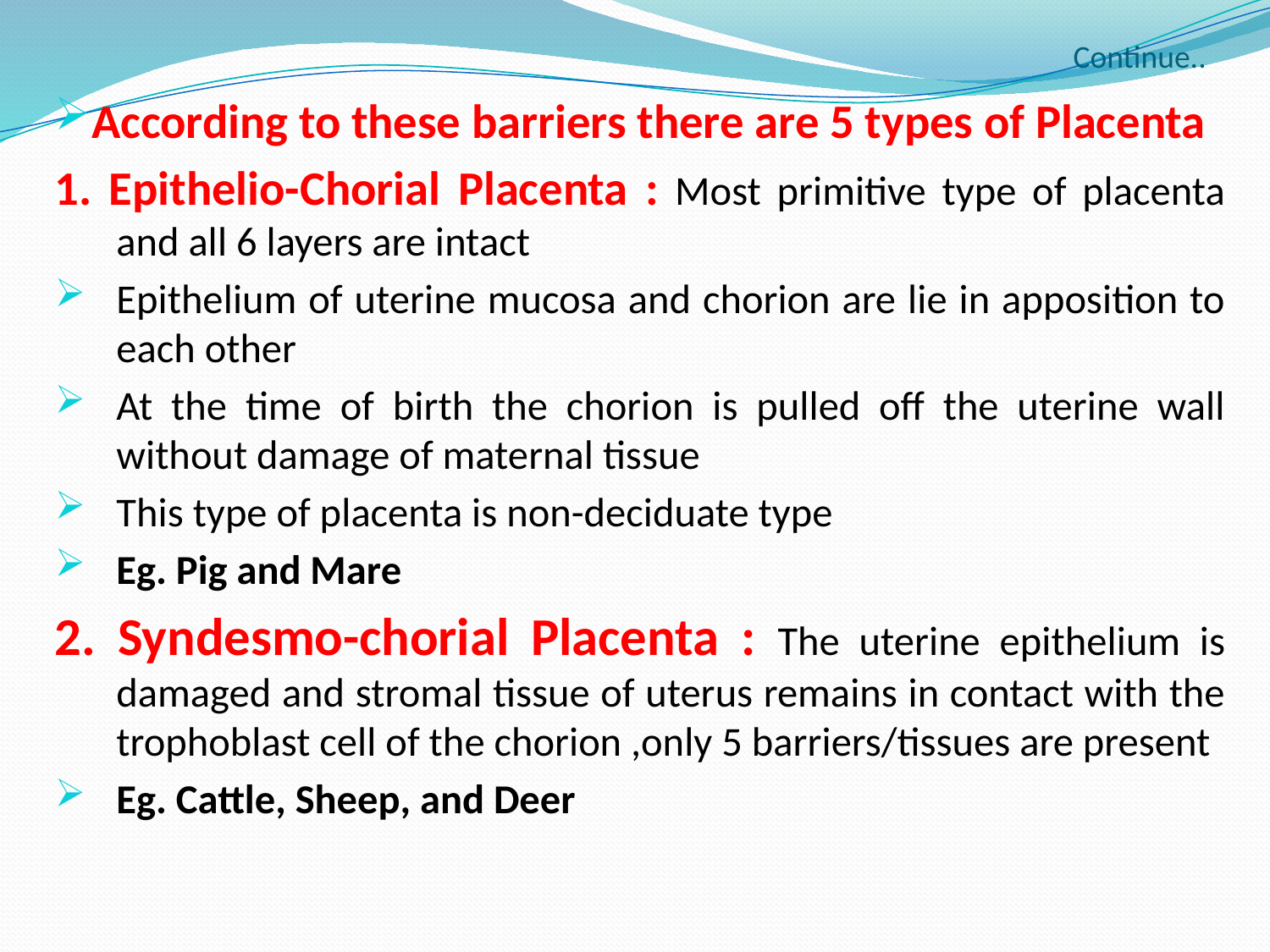

# Continue..
According to these barriers there are 5 types of Placenta
1. Epithelio-Chorial Placenta : Most primitive type of placenta and all 6 layers are intact
Epithelium of uterine mucosa and chorion are lie in apposition to each other
At the time of birth the chorion is pulled off the uterine wall without damage of maternal tissue
This type of placenta is non-deciduate type
Eg. Pig and Mare
2. Syndesmo-chorial Placenta : The uterine epithelium is damaged and stromal tissue of uterus remains in contact with the trophoblast cell of the chorion ,only 5 barriers/tissues are present
Eg. Cattle, Sheep, and Deer